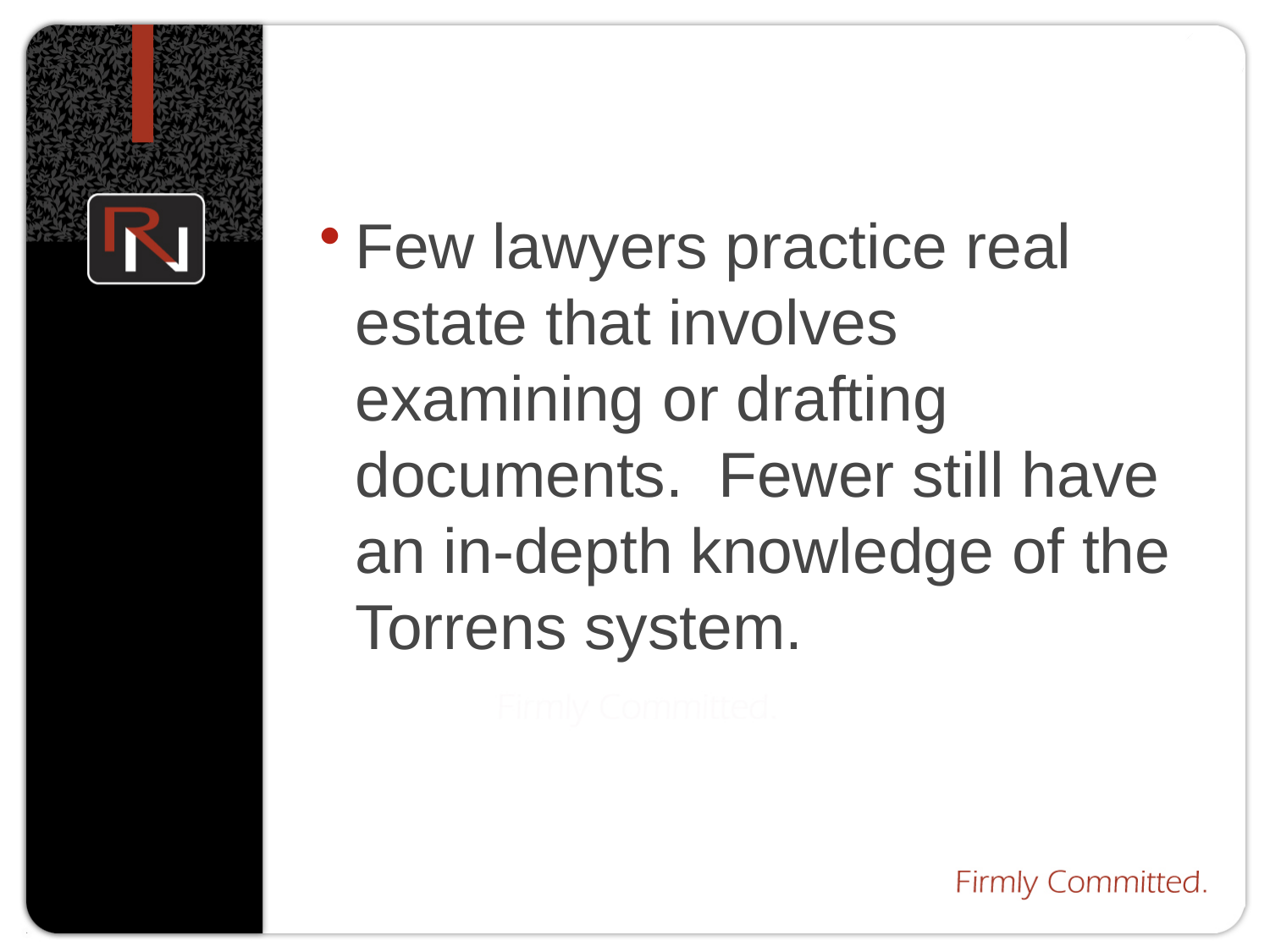

Few lawyers practice real estate that involves examining or drafting documents.  Fewer still have an in-depth knowledge of the Torrens system.